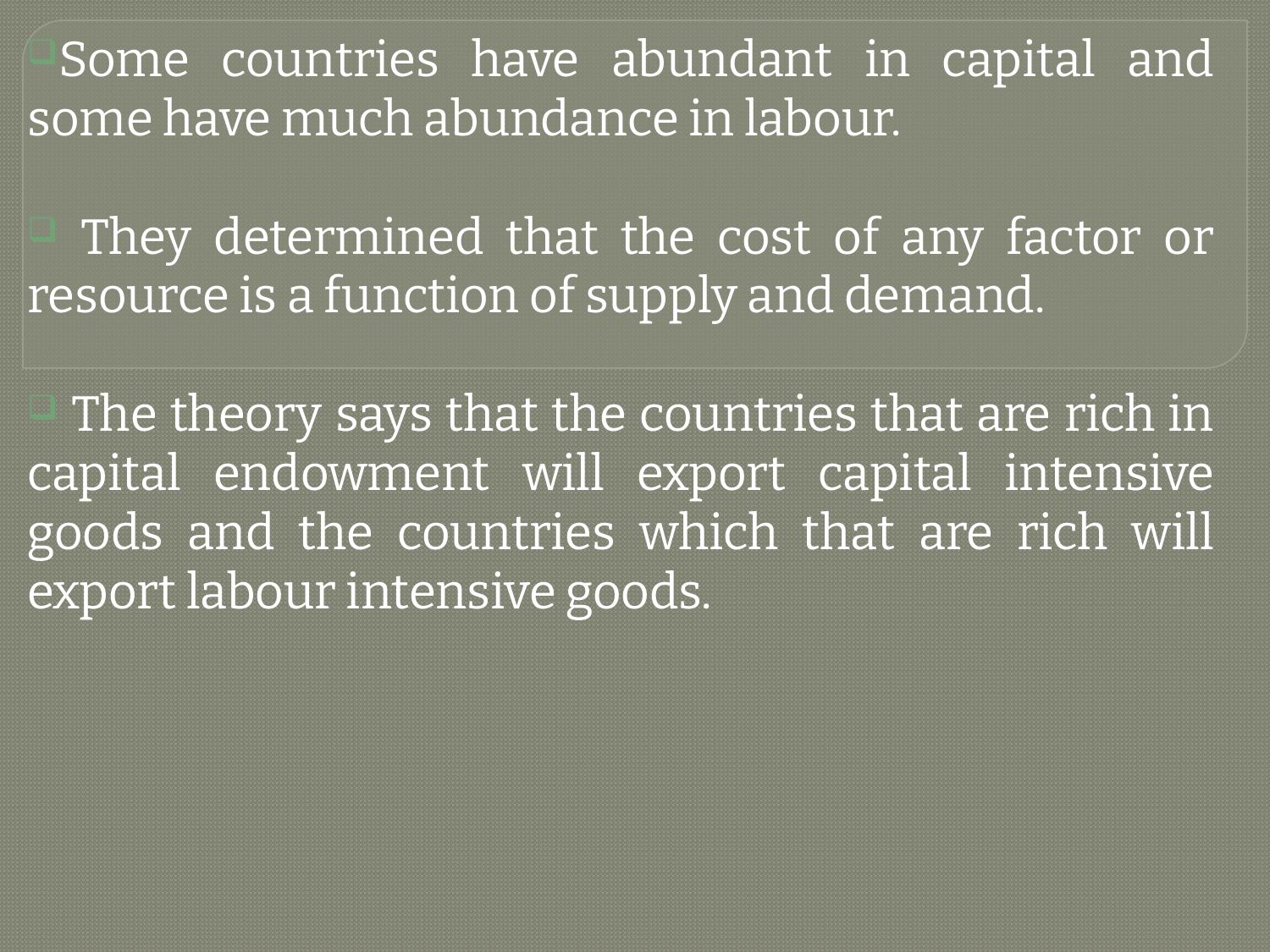

Some countries have abundant in capital and some have much abundance in labour.

 They determined that the cost of any factor or resource is a function of supply and demand.

 The theory says that the countries that are rich in capital endowment will export capital intensive goods and the countries which that are rich will export labour intensive goods.